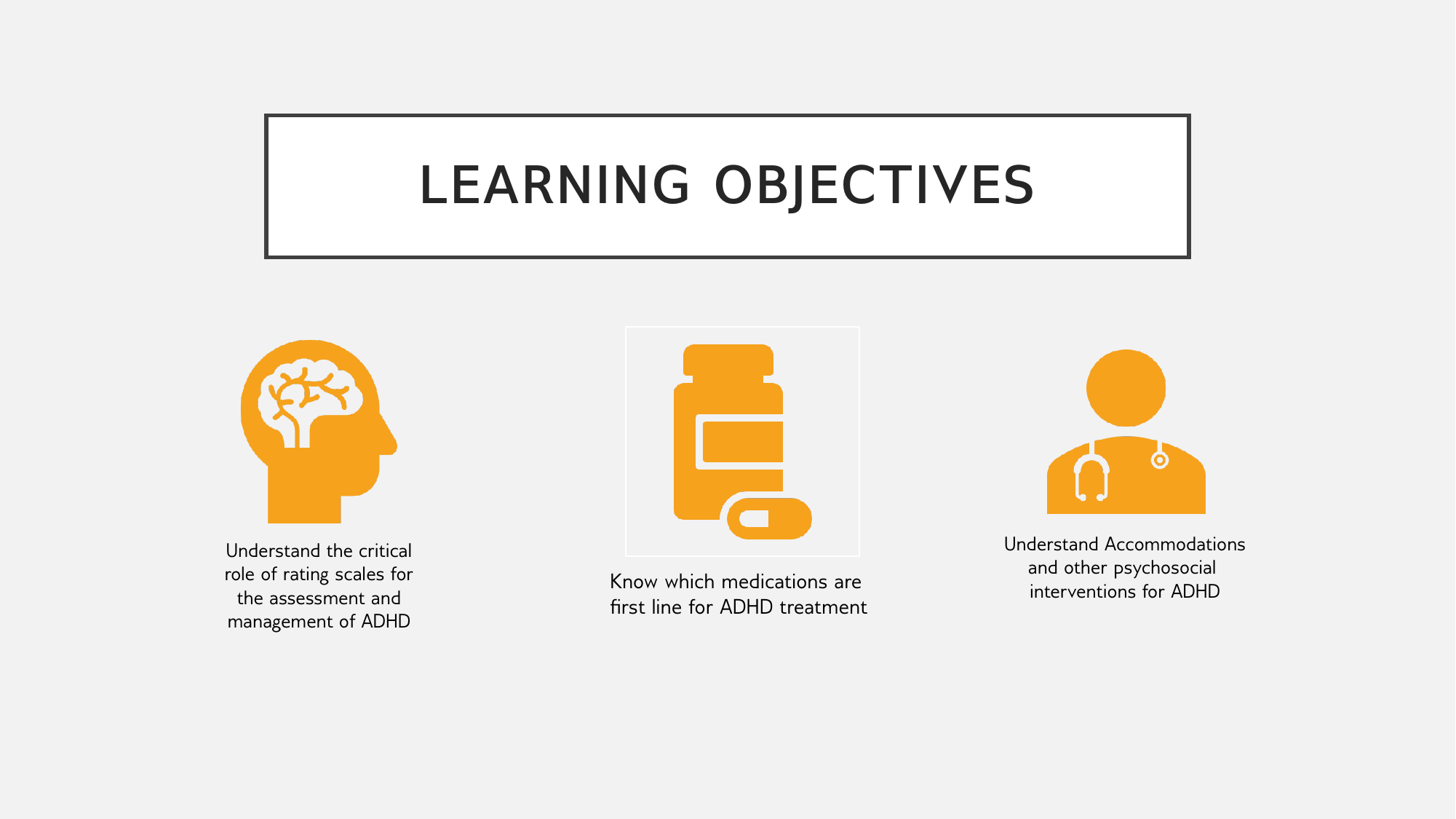

# Learning Objectives
Understand the critical role of rating scales for the assessment and management of ADHD
Understand Accommodations and other psychosocial  interventions for ADHD

Know which medications are first line for ADHD treatment